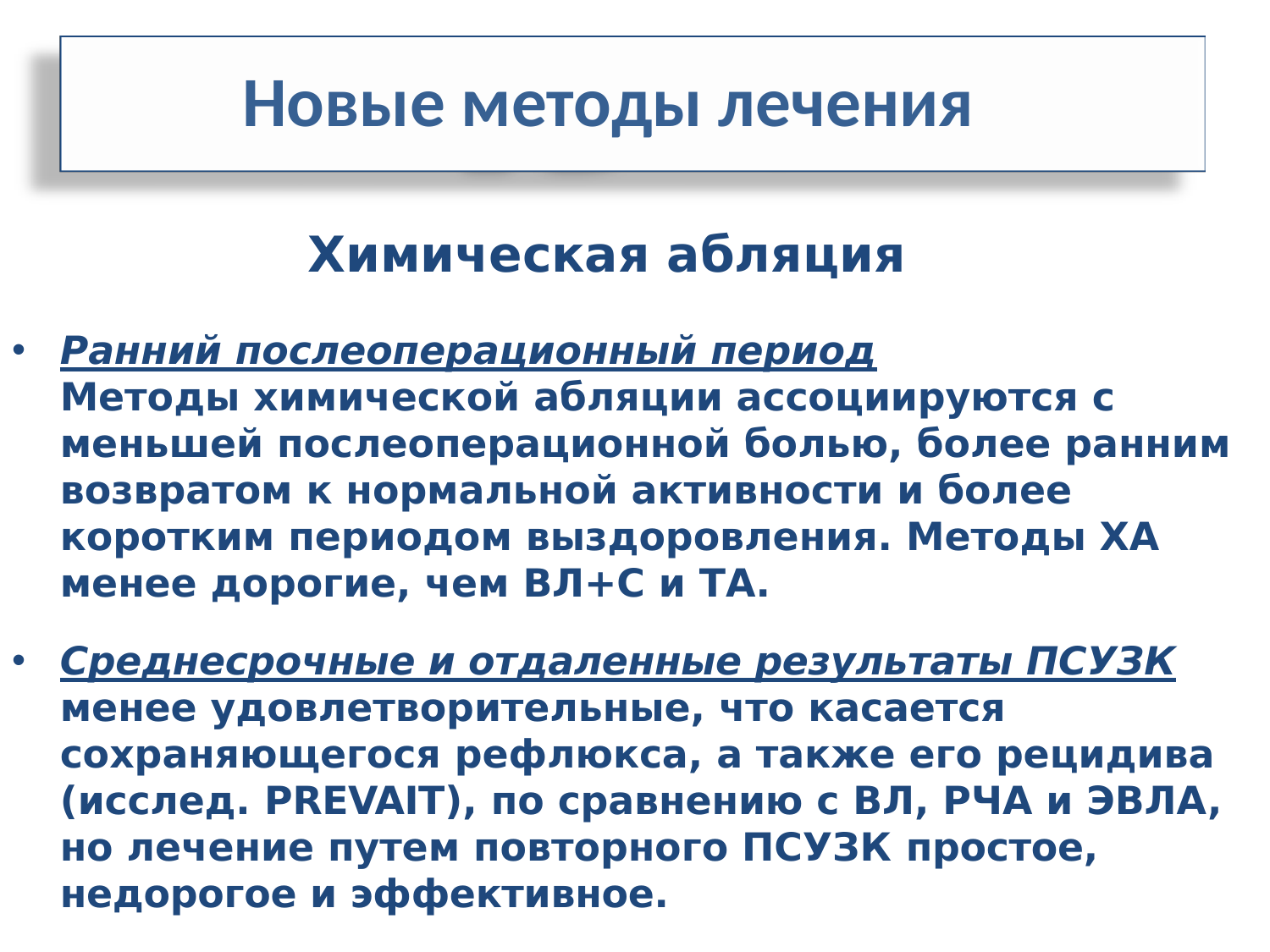

Новые методы лечения
Химическая абляция
Ранний послеоперационный период
Методы химической абляции ассоциируются с меньшей послеоперационной болью, более ранним возвратом к нормальной активности и более коротким периодом выздоровления. Методы ХА менее дорогие, чем ВЛ+С и ТА.
Среднесрочные и отдаленные результаты ПСУЗК менее удовлетворительные, что касается сохраняющегося рефлюкса, а также его рецидива (исслед. PREVAIT), по сравнению с ВЛ, РЧА и ЭВЛА, но лечение путем повторного ПСУЗК простое, недорогое и эффективное.